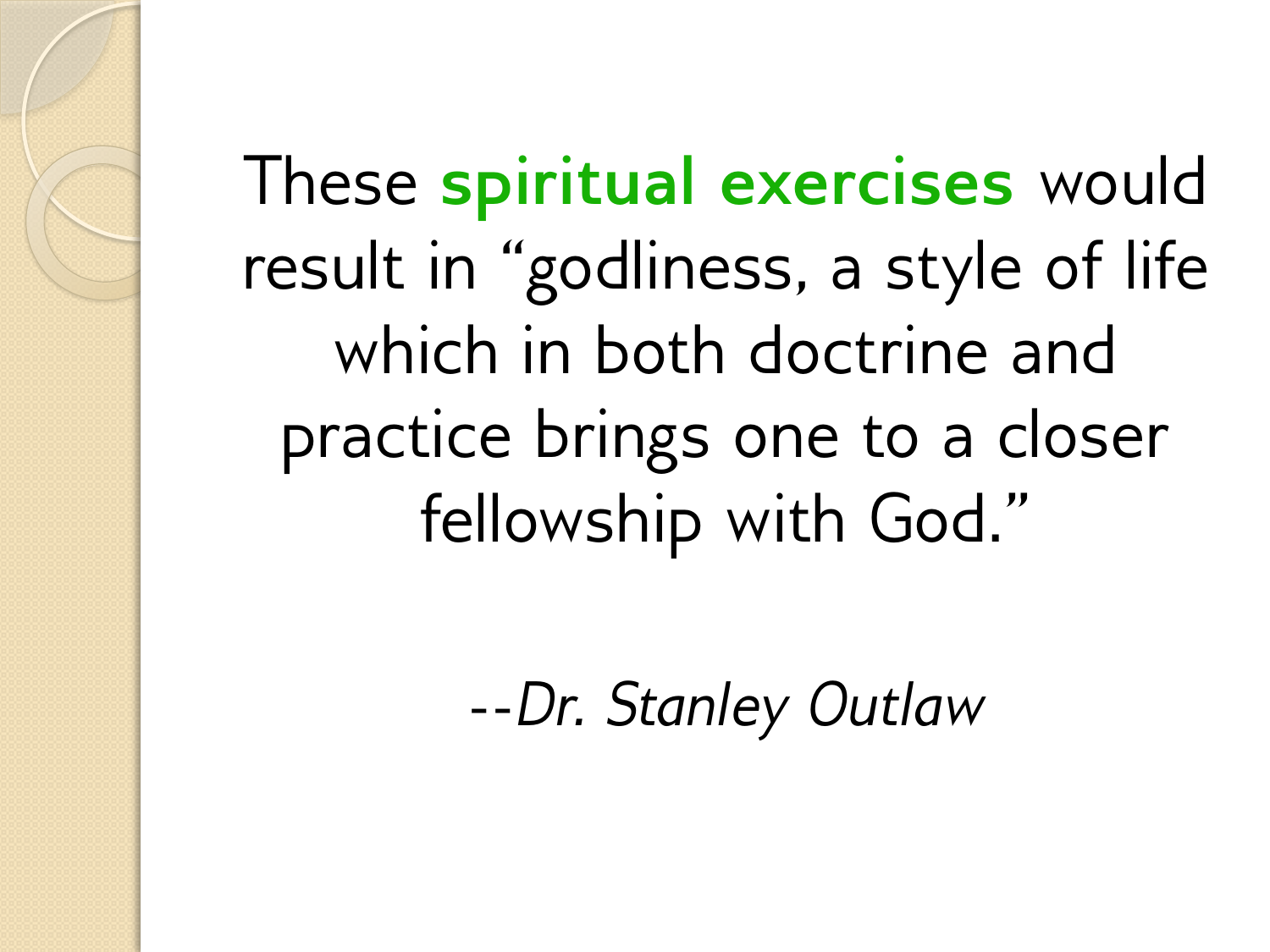

#
These spiritual exercises would result in “godliness, a style of life which in both doctrine and practice brings one to a closer fellowship with God.”

--Dr. Stanley Outlaw